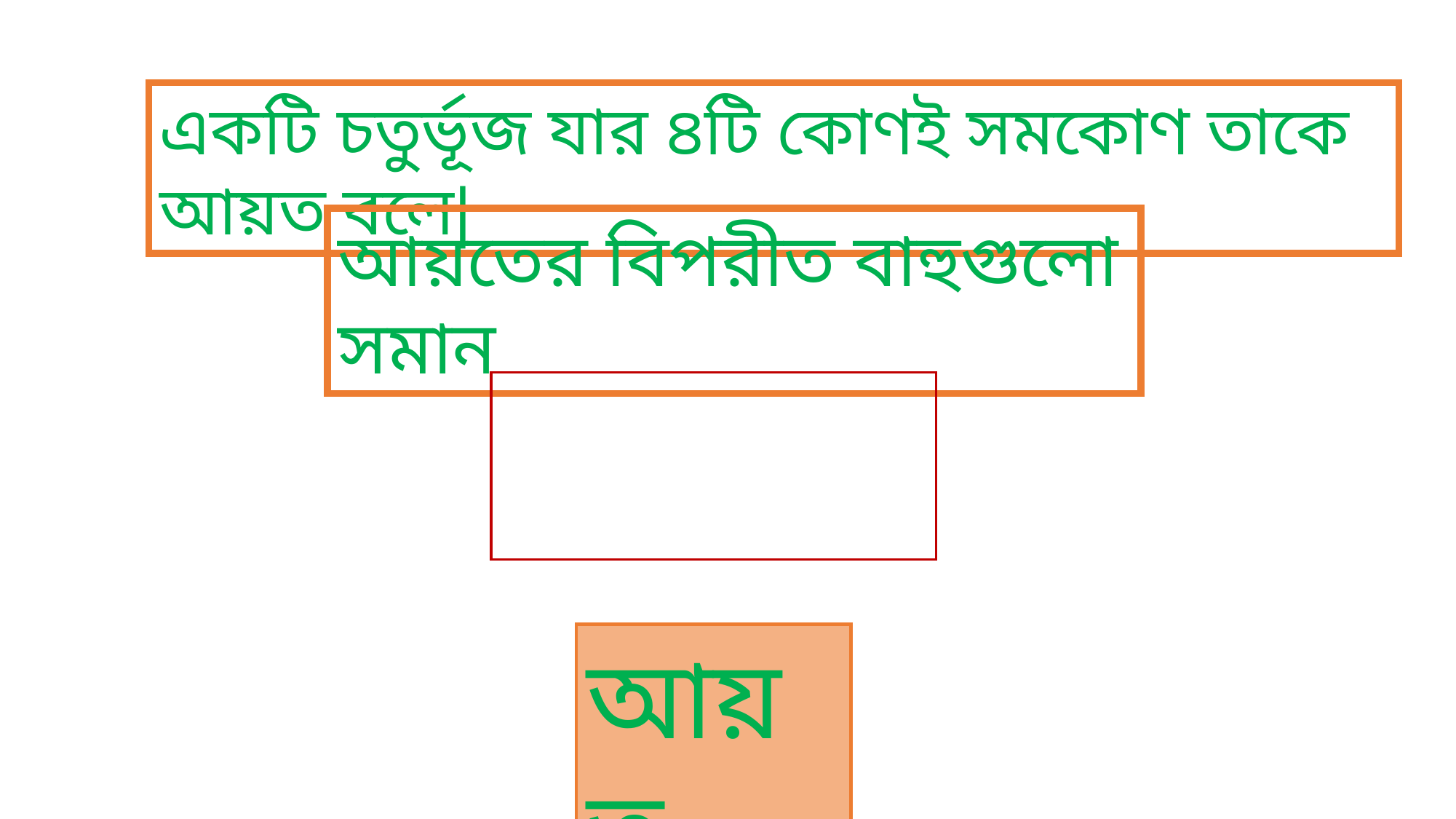

একটি চতুর্ভূজ যার ৪টি কোণই সমকোণ তাকে আয়ত বলে|
আয়তের বিপরীত বাহুগুলো সমান

আয়ত